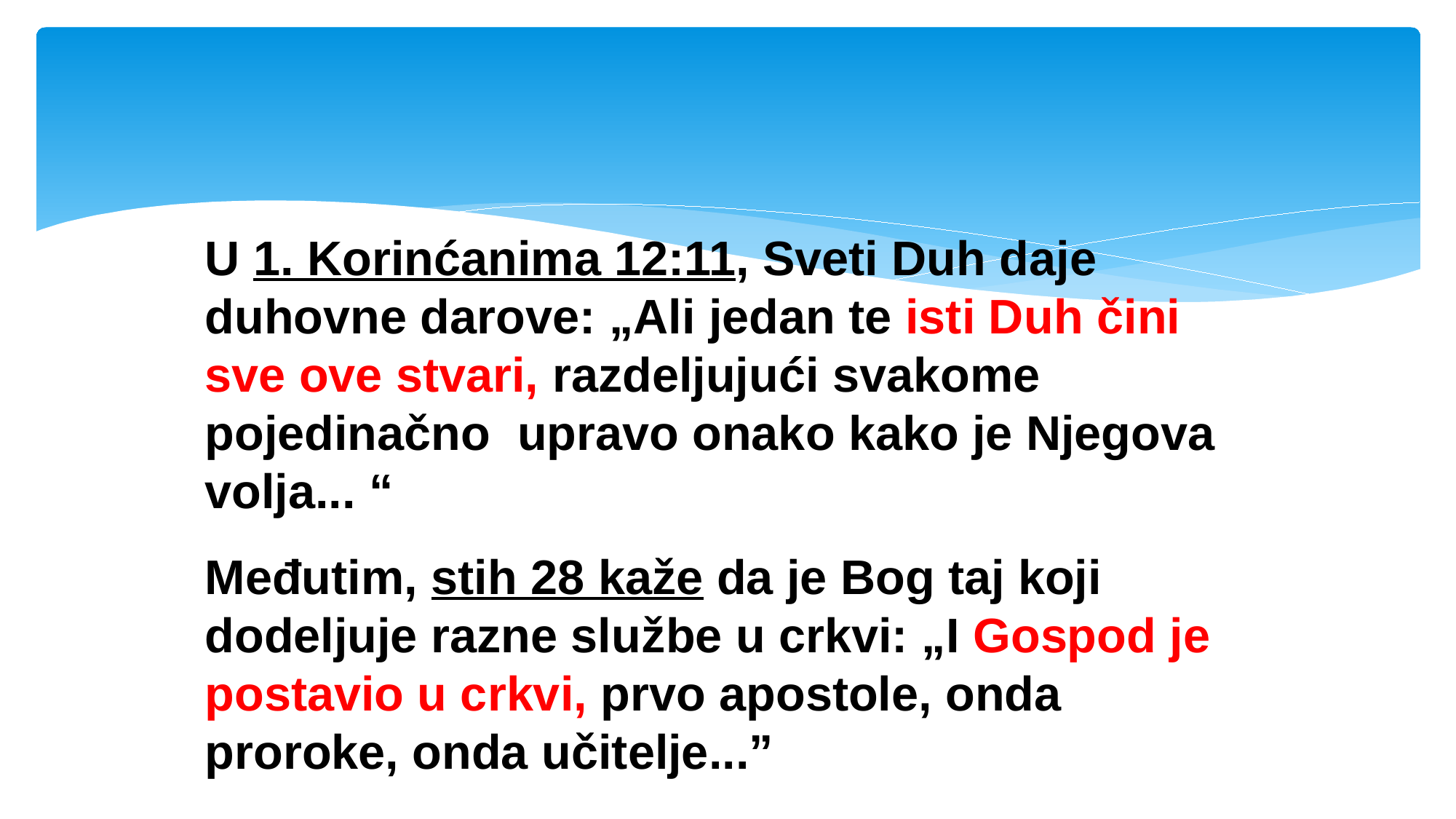

#
U 1. Korinćanima 12:11, Sveti Duh daje duhovne darove: „Ali jedan te isti Duh čini sve ove stvari, razdeljujući svakome pojedinačno  upravo onako kako je Njegova volja... “
Međutim, stih 28 kaže da je Bog taj koji dodeljuje razne službe u crkvi: „I Gospod je postavio u crkvi, prvo apostole, onda proroke, onda učitelje...”